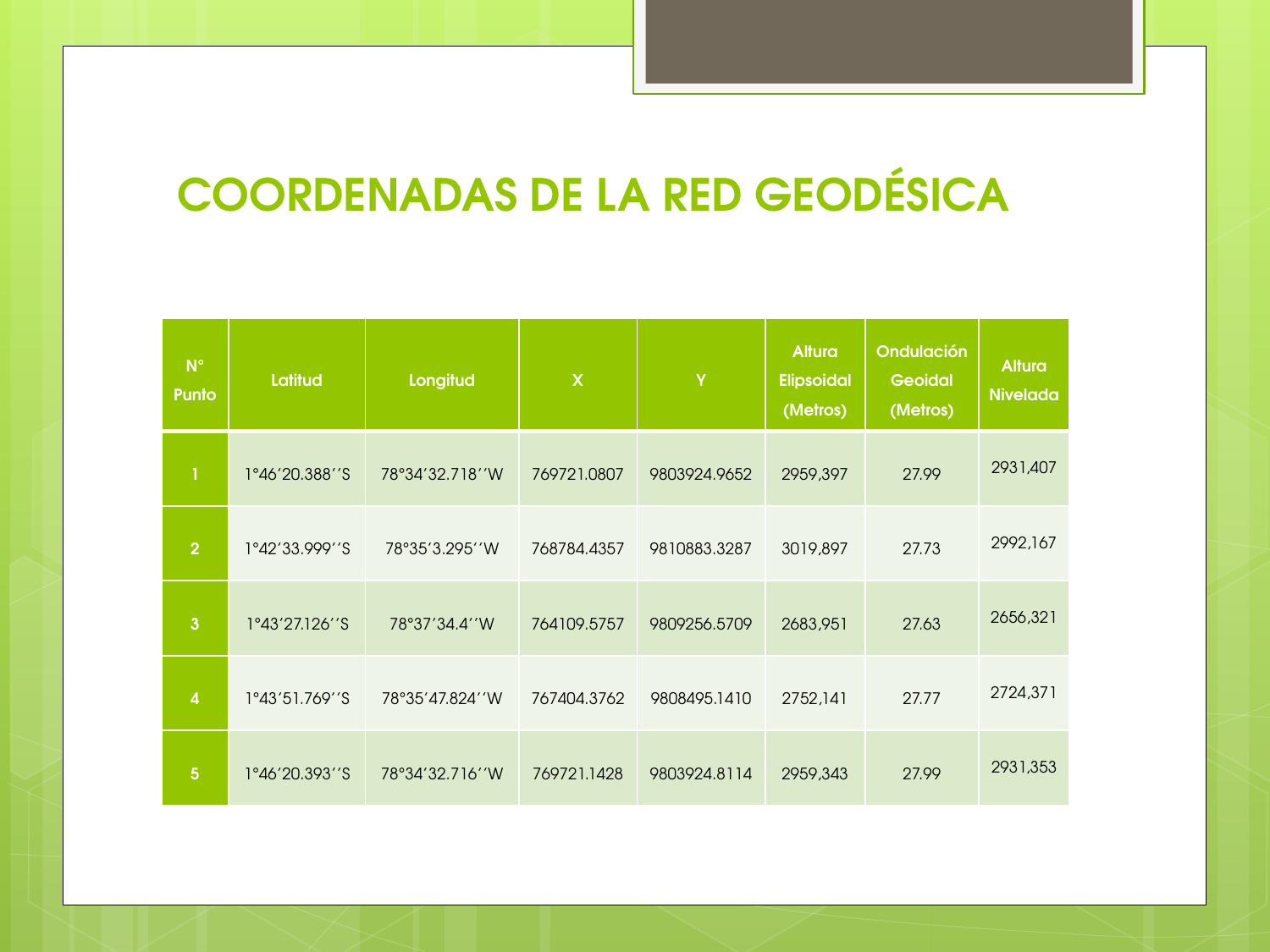

# COORDENADAS DE LA RED GEODÉSICA
| N° Punto | Latitud | Longitud | X | Y | Altura Elipsoidal (Metros) | Ondulación Geoidal (Metros) | Altura Nivelada |
| --- | --- | --- | --- | --- | --- | --- | --- |
| 1 | 1°46’20.388’’S | 78°34’32.718’’W | 769721.0807 | 9803924.9652 | 2959,397 | 27.99 | 2931,407 |
| 2 | 1°42’33.999’’S | 78°35’3.295’’W | 768784.4357 | 9810883.3287 | 3019,897 | 27.73 | 2992,167 |
| 3 | 1°43’27.126’’S | 78°37’34.4’’W | 764109.5757 | 9809256.5709 | 2683,951 | 27.63 | 2656,321 |
| 4 | 1°43’51.769’’S | 78°35’47.824’’W | 767404.3762 | 9808495.1410 | 2752,141 | 27.77 | 2724,371 |
| 5 | 1°46’20.393’’S | 78°34’32.716’’W | 769721.1428 | 9803924.8114 | 2959,343 | 27.99 | 2931,353 |